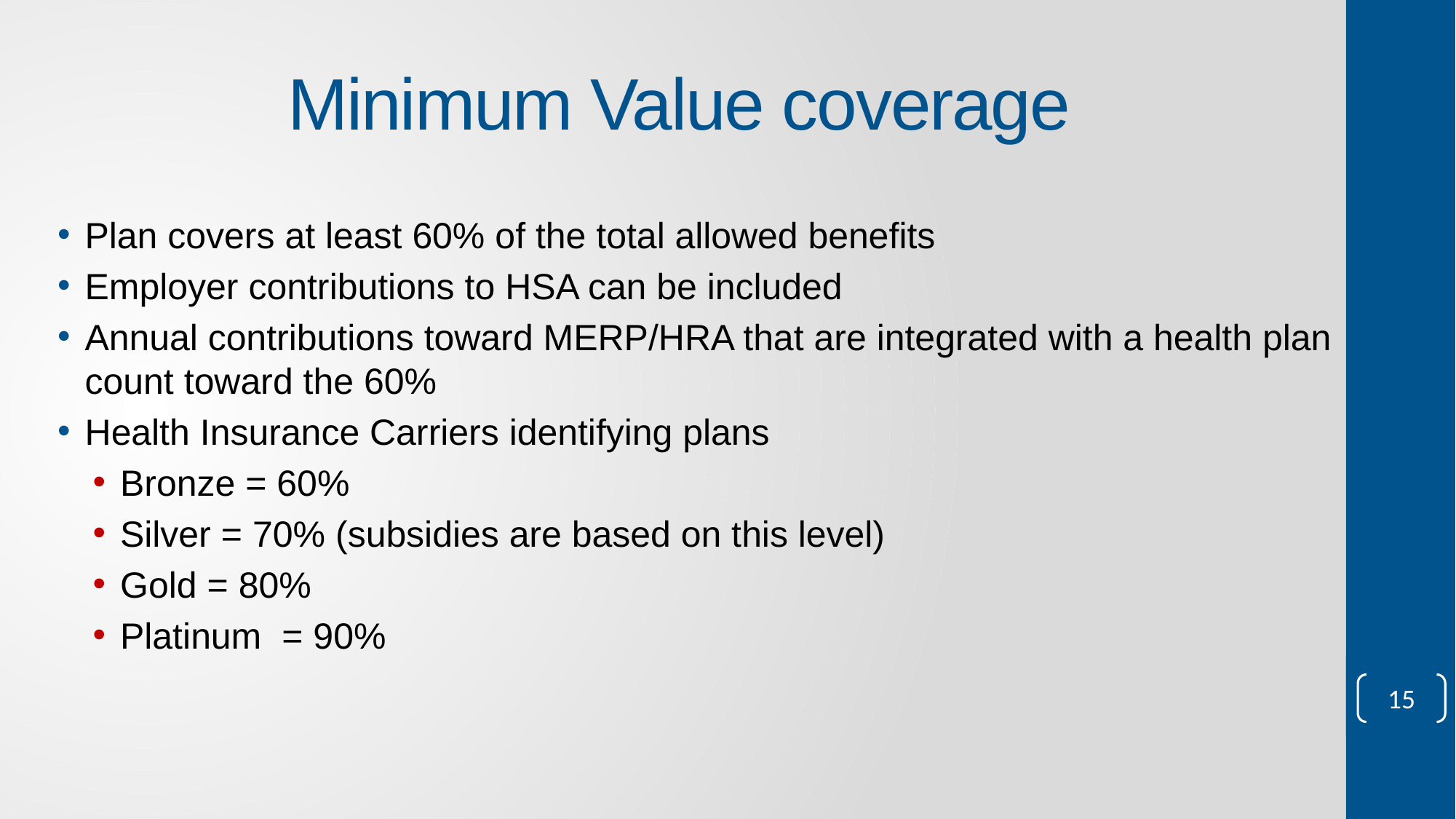

# Minimum Value coverage
Plan covers at least 60% of the total allowed benefits
Employer contributions to HSA can be included
Annual contributions toward MERP/HRA that are integrated with a health plan count toward the 60%
Health Insurance Carriers identifying plans
Bronze = 60%
Silver = 70% (subsidies are based on this level)
Gold = 80%
Platinum  = 90%

15